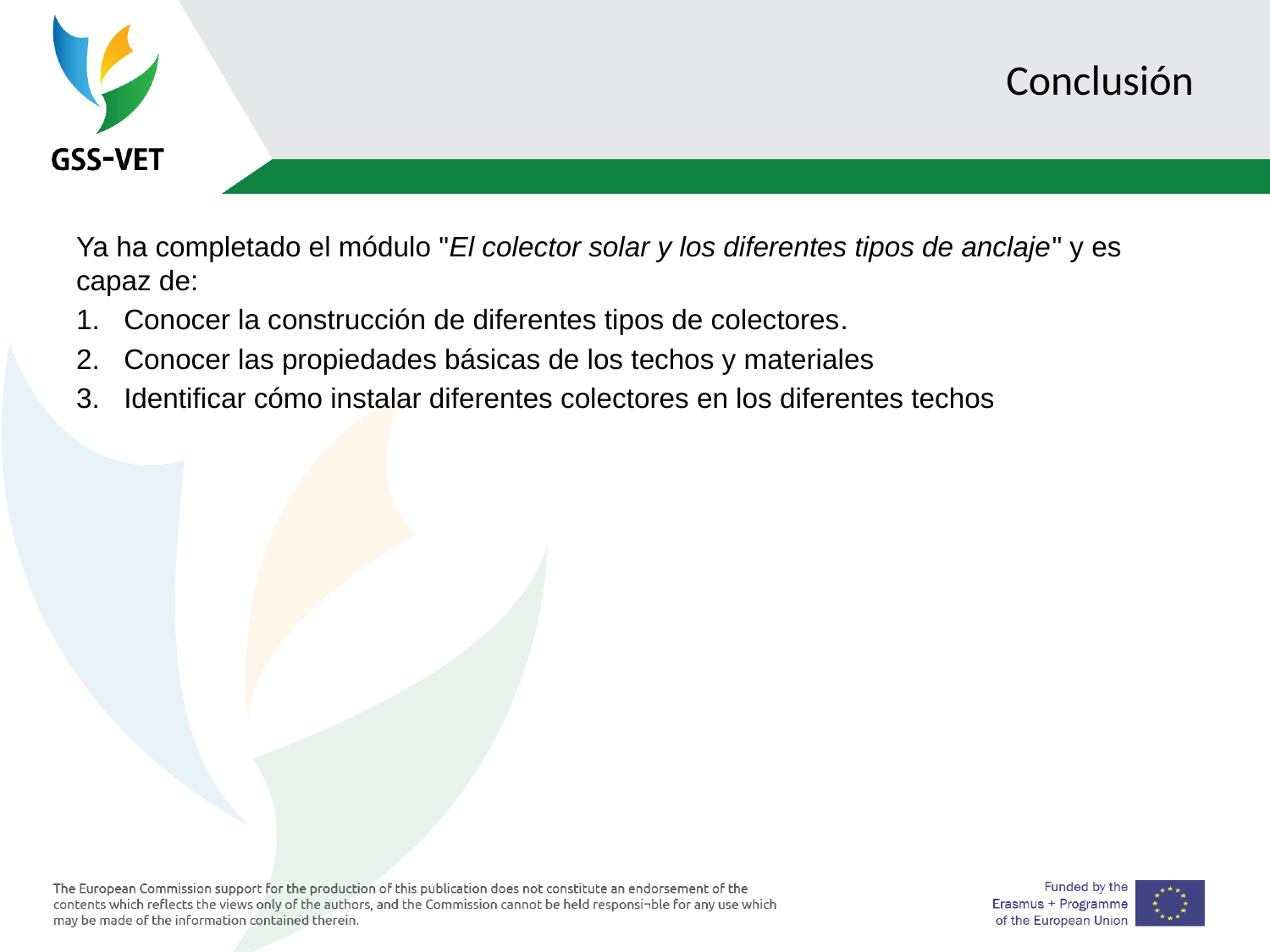

# Conclusión
Ya ha completado el módulo "El colector solar y los diferentes tipos de anclaje" y es capaz de:
Conocer la construcción de diferentes tipos de colectores.
Conocer las propiedades básicas de los techos y materiales
Identificar cómo instalar diferentes colectores en los diferentes techos